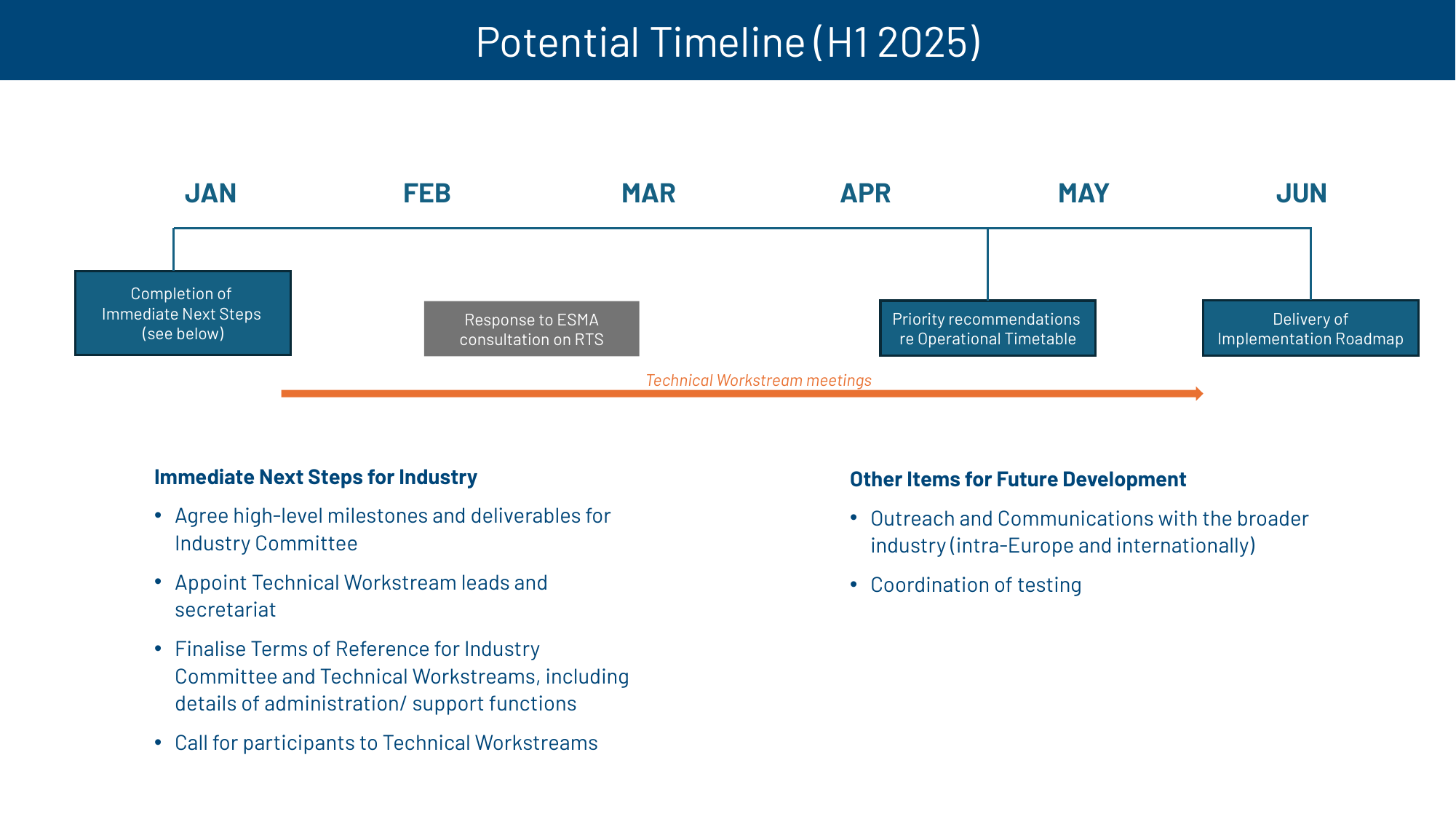

Potential Timeline (H1 2025)
JAN		FEB		MAR		APR		MAY		JUN
Completion of
Immediate Next Steps
(see below)
Delivery of Implementation Roadmap
Priority recommendations
re Operational Timetable
Response to ESMA consultation on RTS
Technical Workstream meetings

Other Items for Future Development
Outreach and Communications with the broader industry (intra-Europe and internationally)
Coordination of testing

Immediate Next Steps for Industry
Agree high-level milestones and deliverables for Industry Committee
Appoint Technical Workstream leads and secretariat
Finalise Terms of Reference for Industry Committee and Technical Workstreams, including details of administration/ support functions
Call for participants to Technical Workstreams